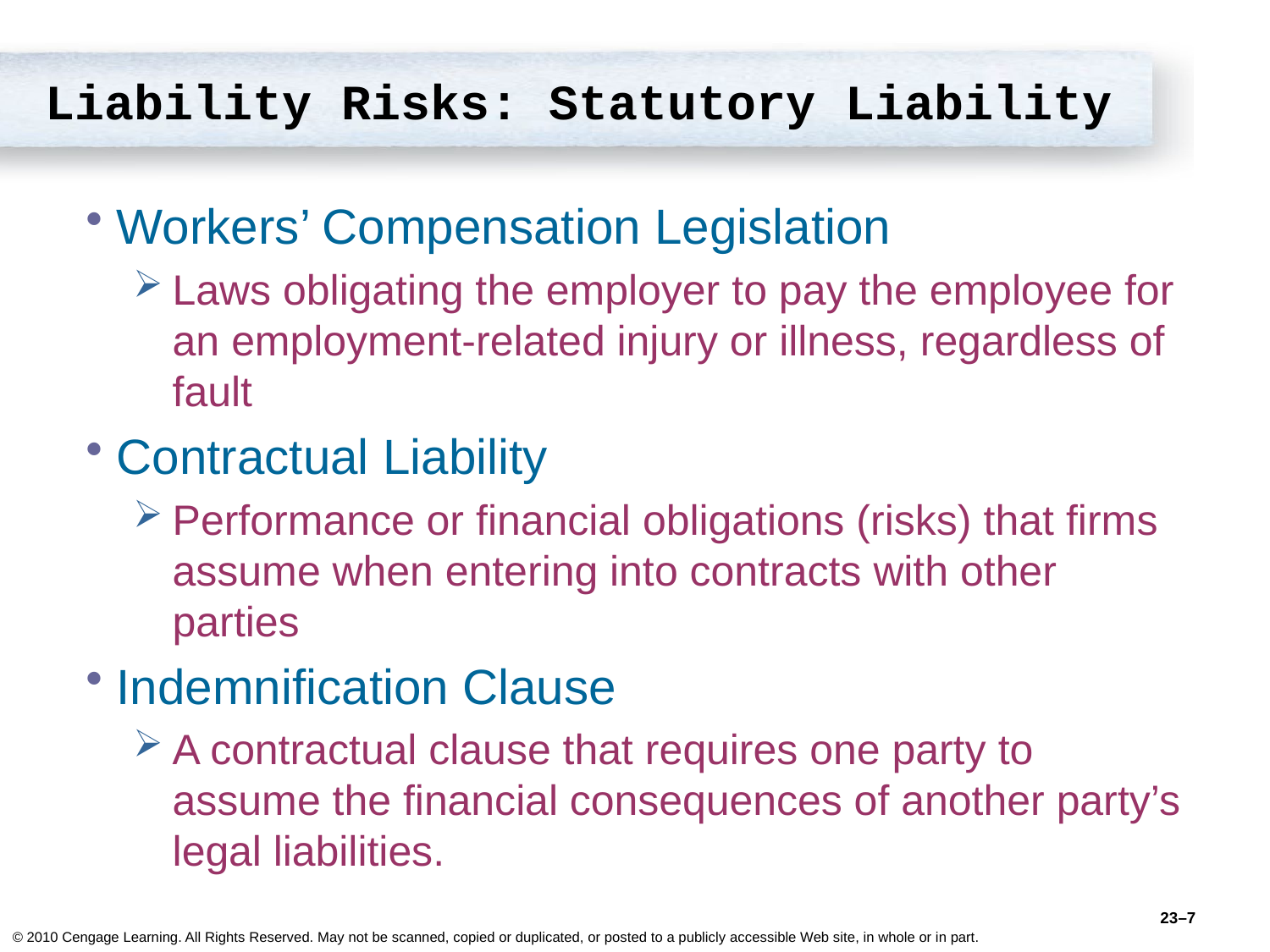

# Liability Risks: Statutory Liability
Workers’ Compensation Legislation
Laws obligating the employer to pay the employee for an employment-related injury or illness, regardless of fault
Contractual Liability
Performance or financial obligations (risks) that firms assume when entering into contracts with other parties
Indemnification Clause
A contractual clause that requires one party to assume the financial consequences of another party’s legal liabilities.
23–7